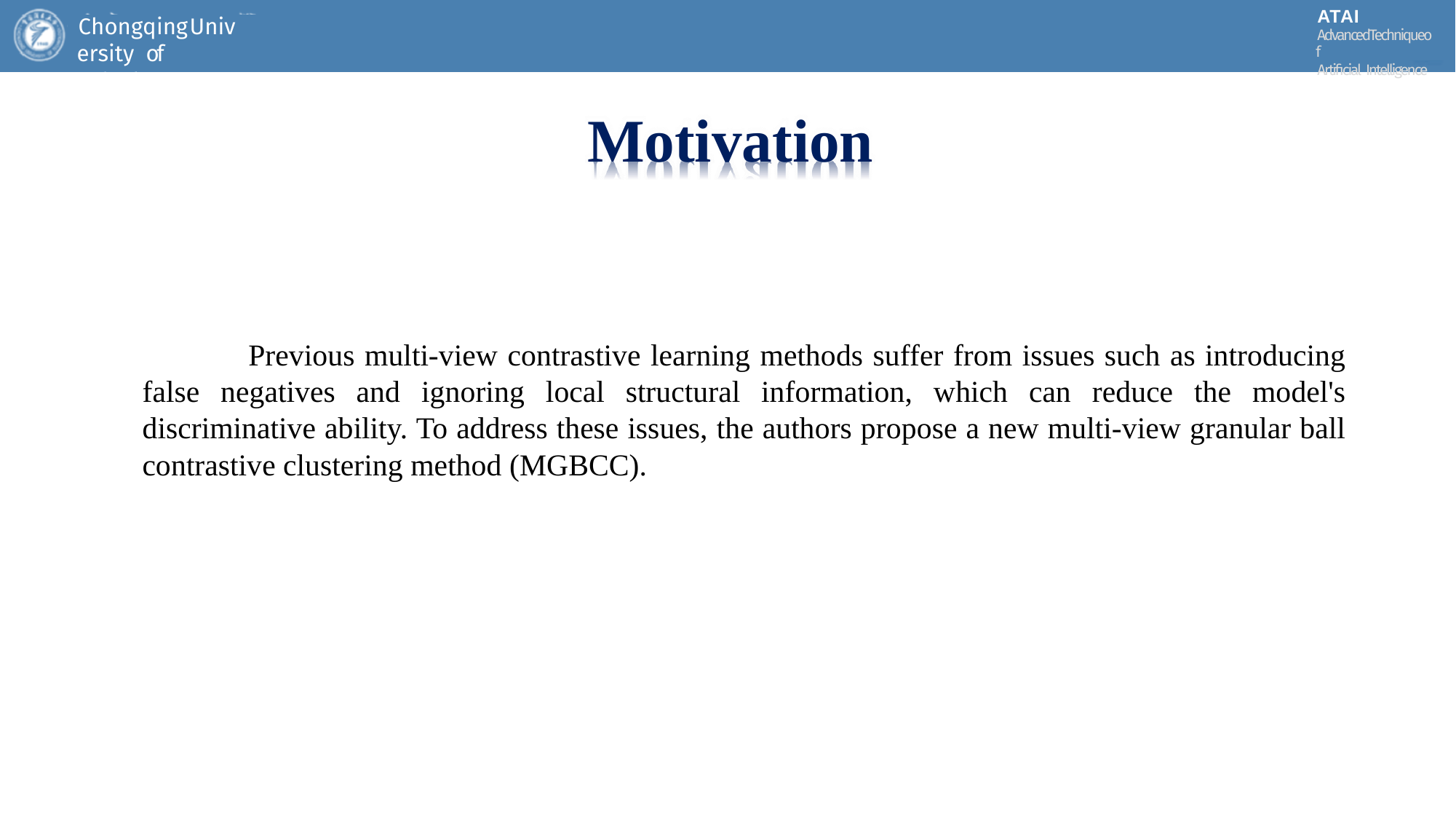

ATAI
ChongqingUniversity	AdvancedTechniqueof
of Technology	Artificial Intelligence
ATAI
AdvancedTechniqueof
Artificial Intelligence
ChongqingUniversity  of Technology

Motivation
          Previous multi-view contrastive learning methods suffer from issues such as introducing false negatives and ignoring local structural information, which can reduce the model's discriminative ability. To address these issues, the authors propose a new multi-view granular ball contrastive clustering method (MGBCC).